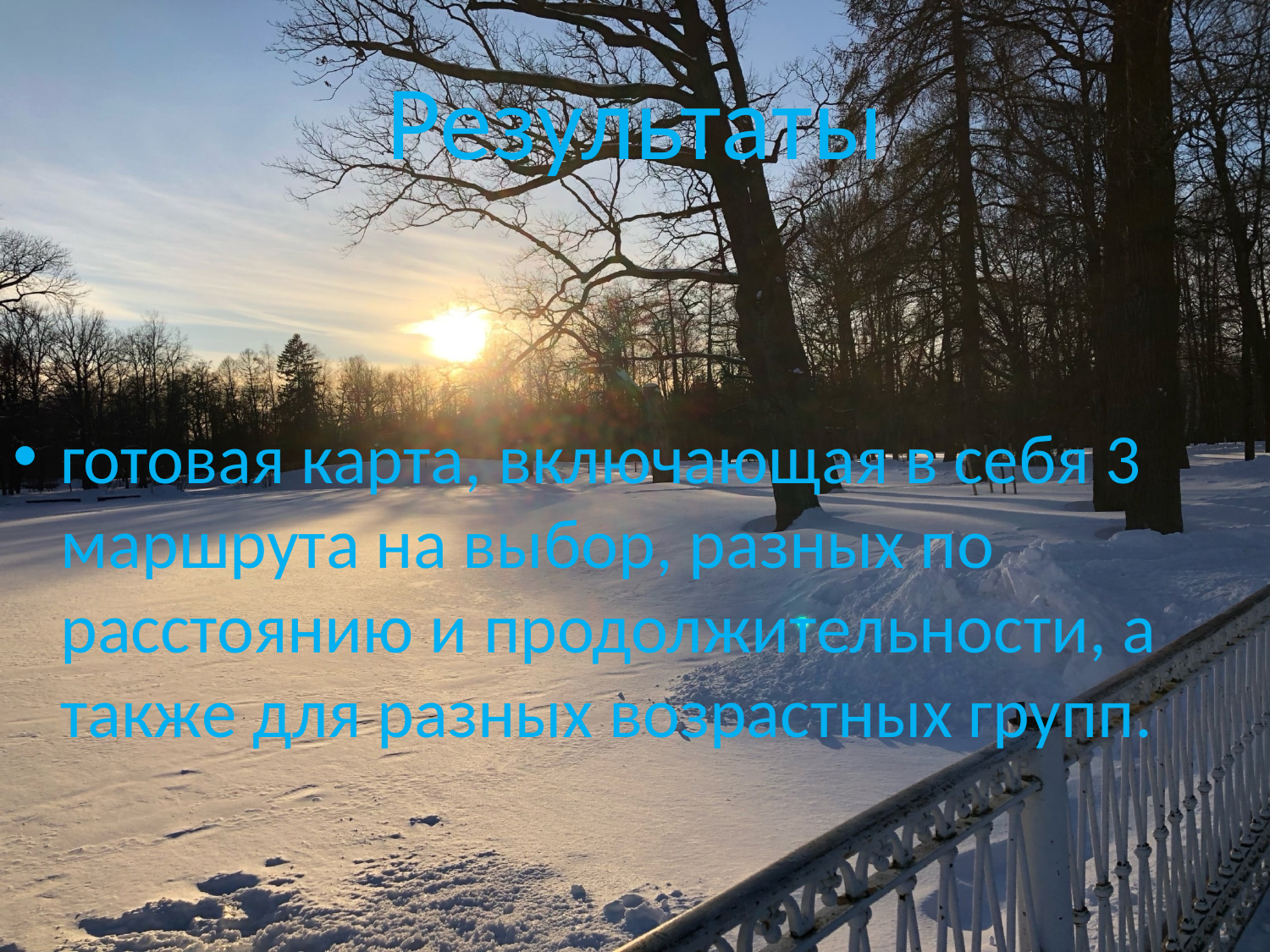

# Результаты
готовая карта, включающая в себя 3 маршрута на выбор, разных по расстоянию и продолжительности, а также для разных возрастных групп.